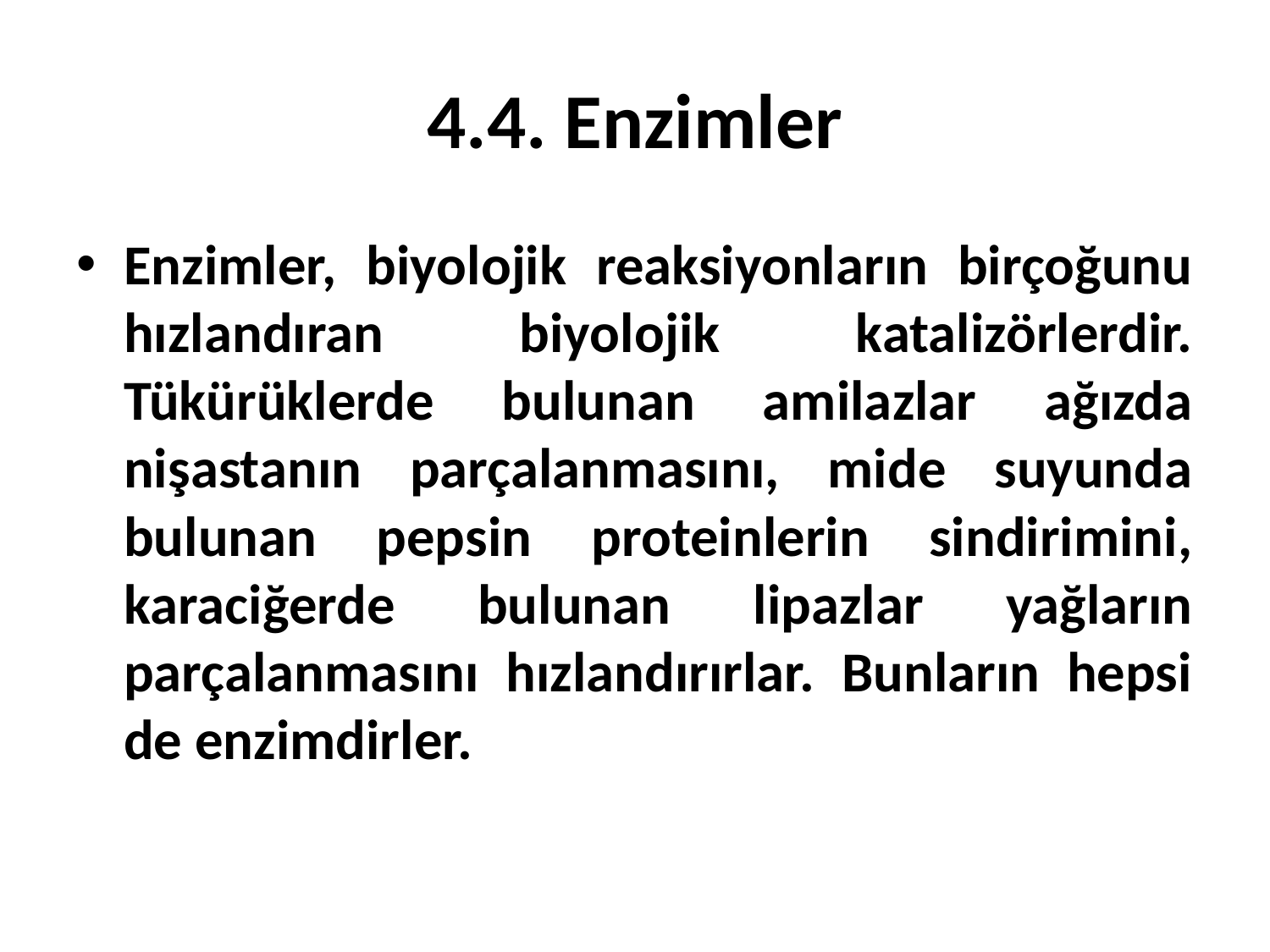

# 4.4. Enzimler
Enzimler, biyolojik reaksiyonların birçoğunu hızlandıran biyolojik katalizörlerdir. Tükürüklerde bulunan amilazlar ağızda nişastanın parçalanmasını, mide suyunda bulunan pepsin proteinlerin sindirimini, karaciğerde bulunan lipazlar yağların parçalanmasını hızlandırırlar. Bunların hepsi de enzimdirler.